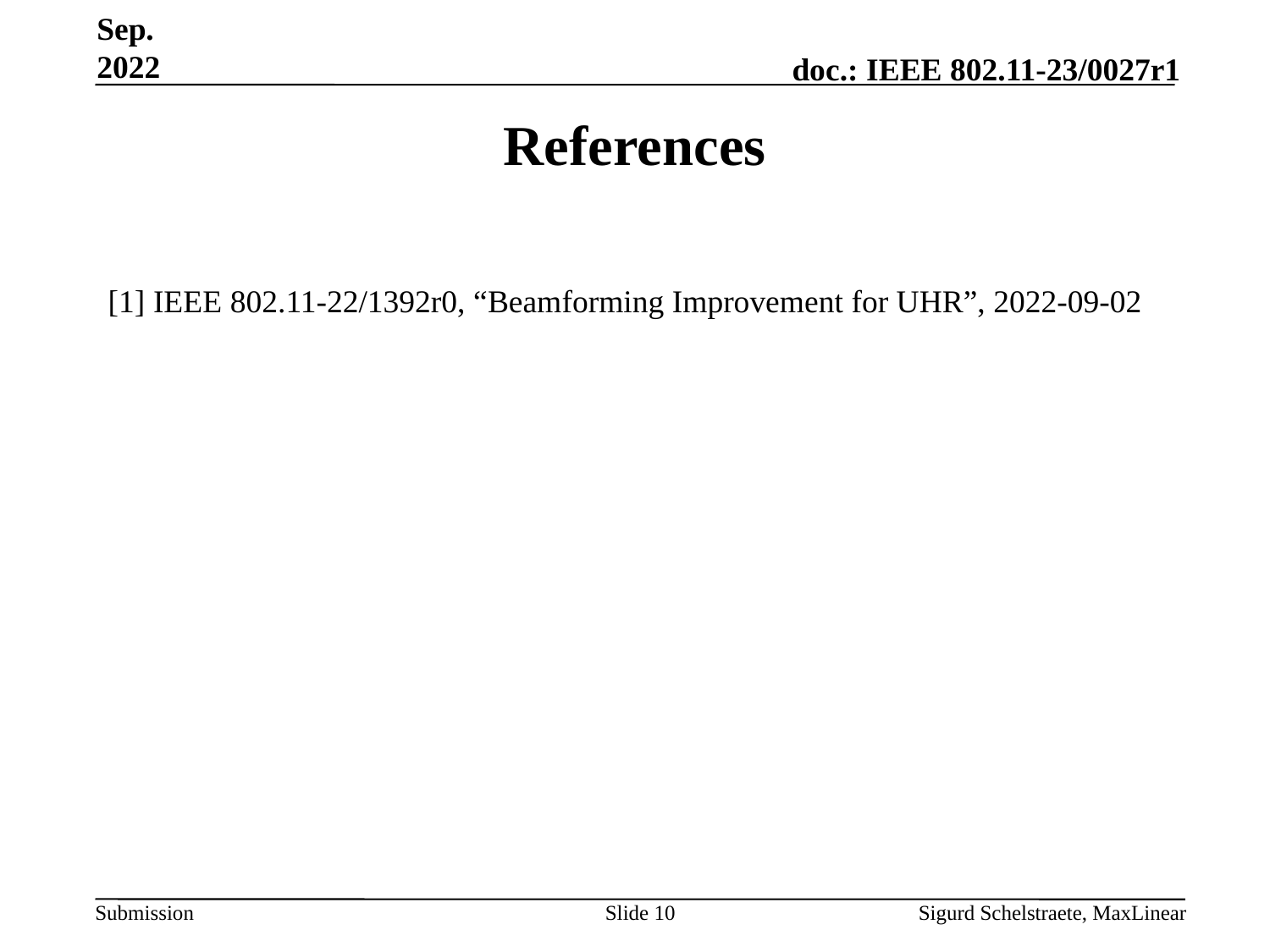

Sep. 2022
# References
[1] IEEE 802.11-22/1392r0, “Beamforming Improvement for UHR”, 2022-09-02

Slide 10
Sigurd Schelstraete, MaxLinear